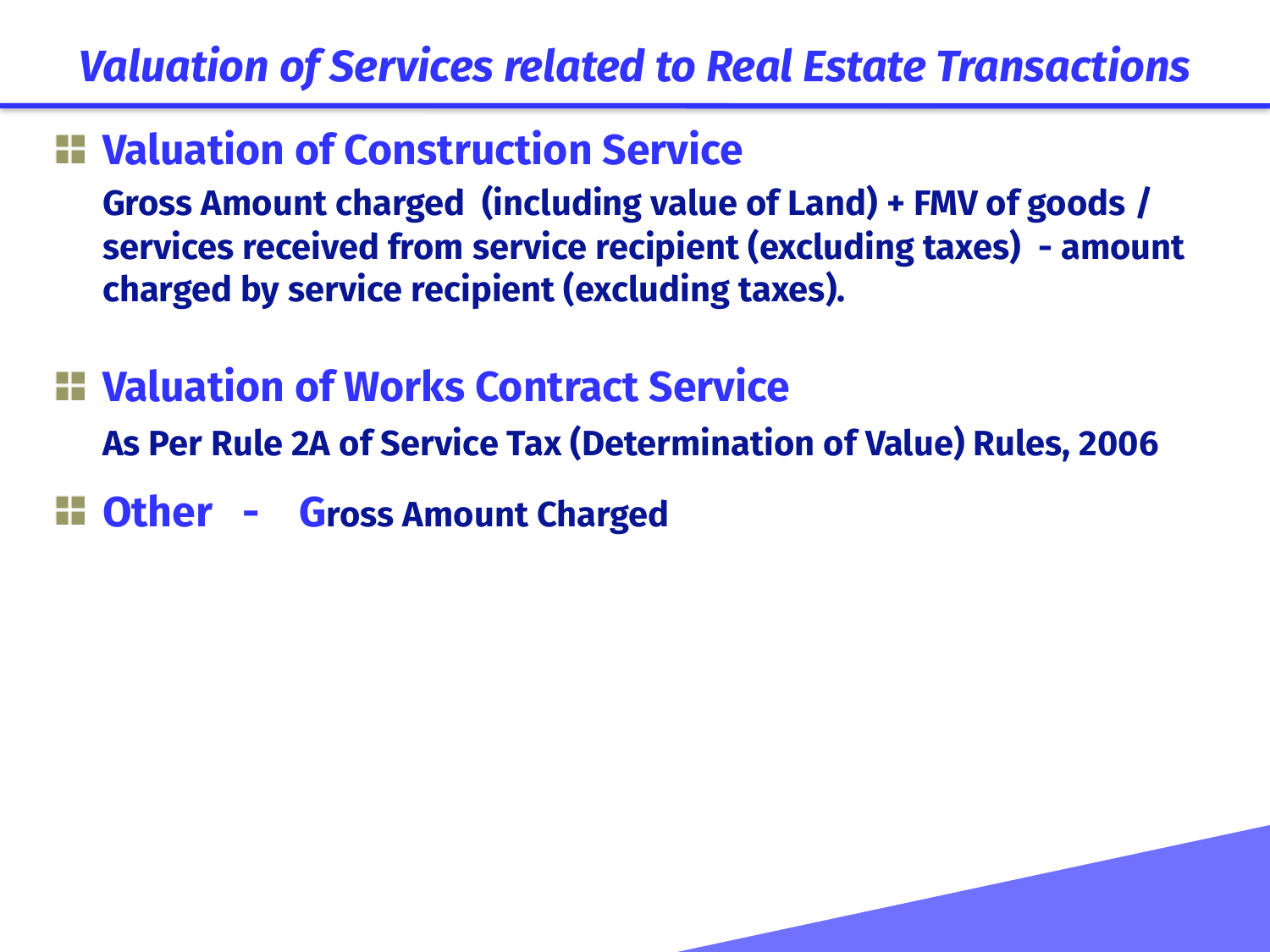

Valuation of Services related to Real Estate Transactions
Valuation of Construction Service
	Gross Amount charged  (including value of Land) + FMV of goods / services received from service recipient (excluding taxes)  - amount charged by service recipient (excluding taxes).

Valuation of Works Contract Service
	As Per Rule 2A of Service Tax (Determination of Value) Rules, 2006
Other   -    Gross Amount Charged